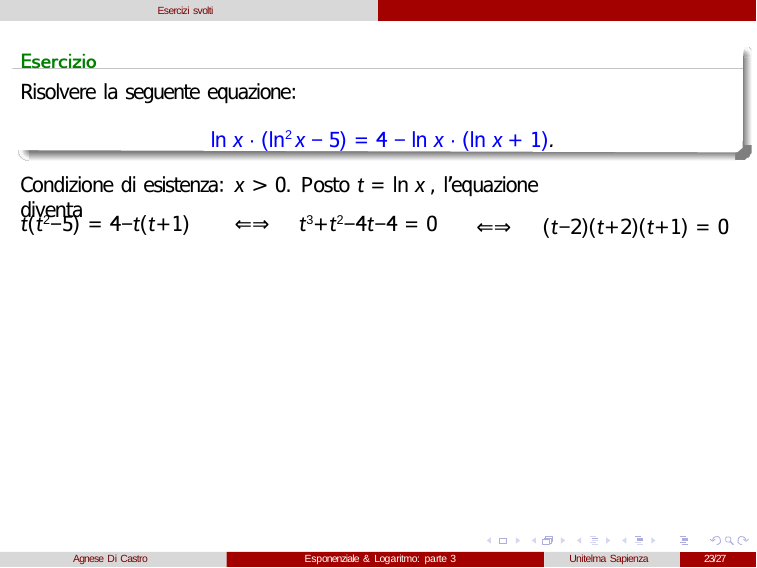

Esercizi svolti
# Esercizio

Risolvere la seguente equazione:

ln x · (ln2 x − 5) = 4 − ln x · (ln x + 1).
Condizione di esistenza: x > 0. Posto t = ln x , l’equazione diventa

t(t2−5) = 4−t(t+1)	⇐⇒	t3+t2−4t−4 = 0
⇐⇒	(t−2)(t+2)(t+1) = 0

Agnese Di Castro
Esponenziale & Logaritmo: parte 3
Unitelma Sapienza
23/27